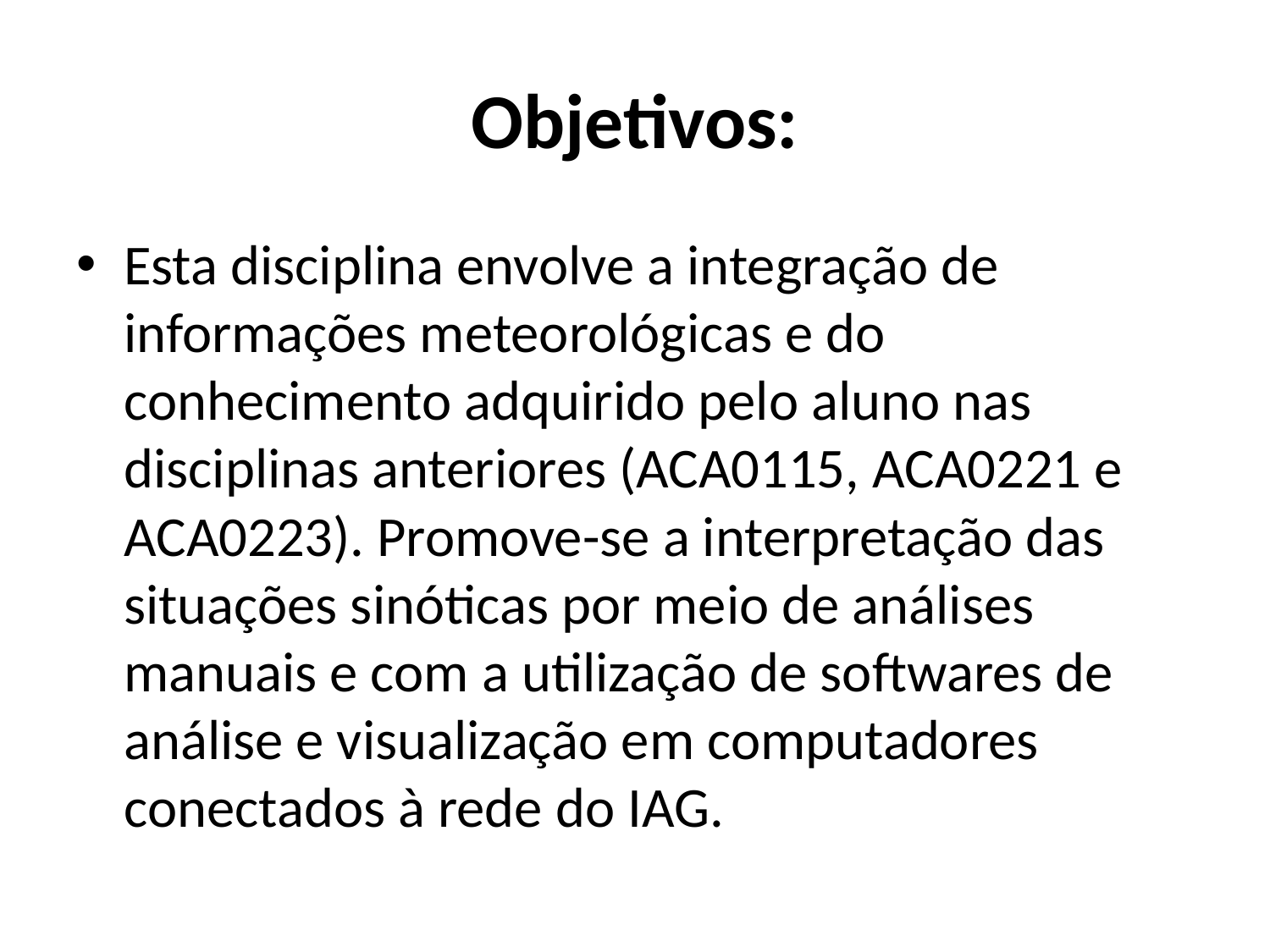

# Objetivos:
Esta disciplina envolve a integração de informações meteorológicas e do conhecimento adquirido pelo aluno nas disciplinas anteriores (ACA0115, ACA0221 e ACA0223). Promove-se a interpretação das situações sinóticas por meio de análises manuais e com a utilização de softwares de análise e visualização em computadores conectados à rede do IAG.